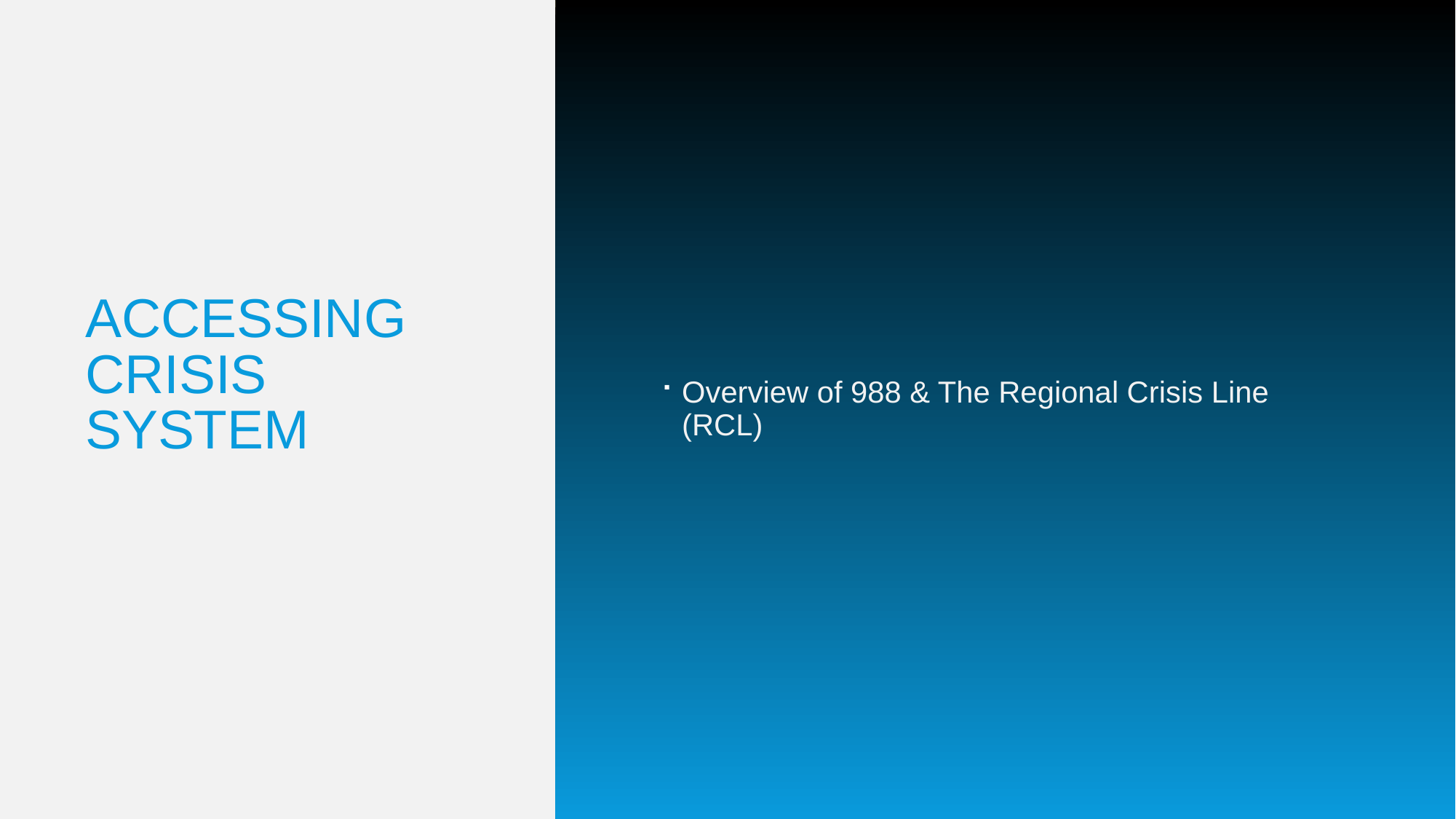

# Accessing Crisis System
Overview of 988 & The Regional Crisis Line (RCL)